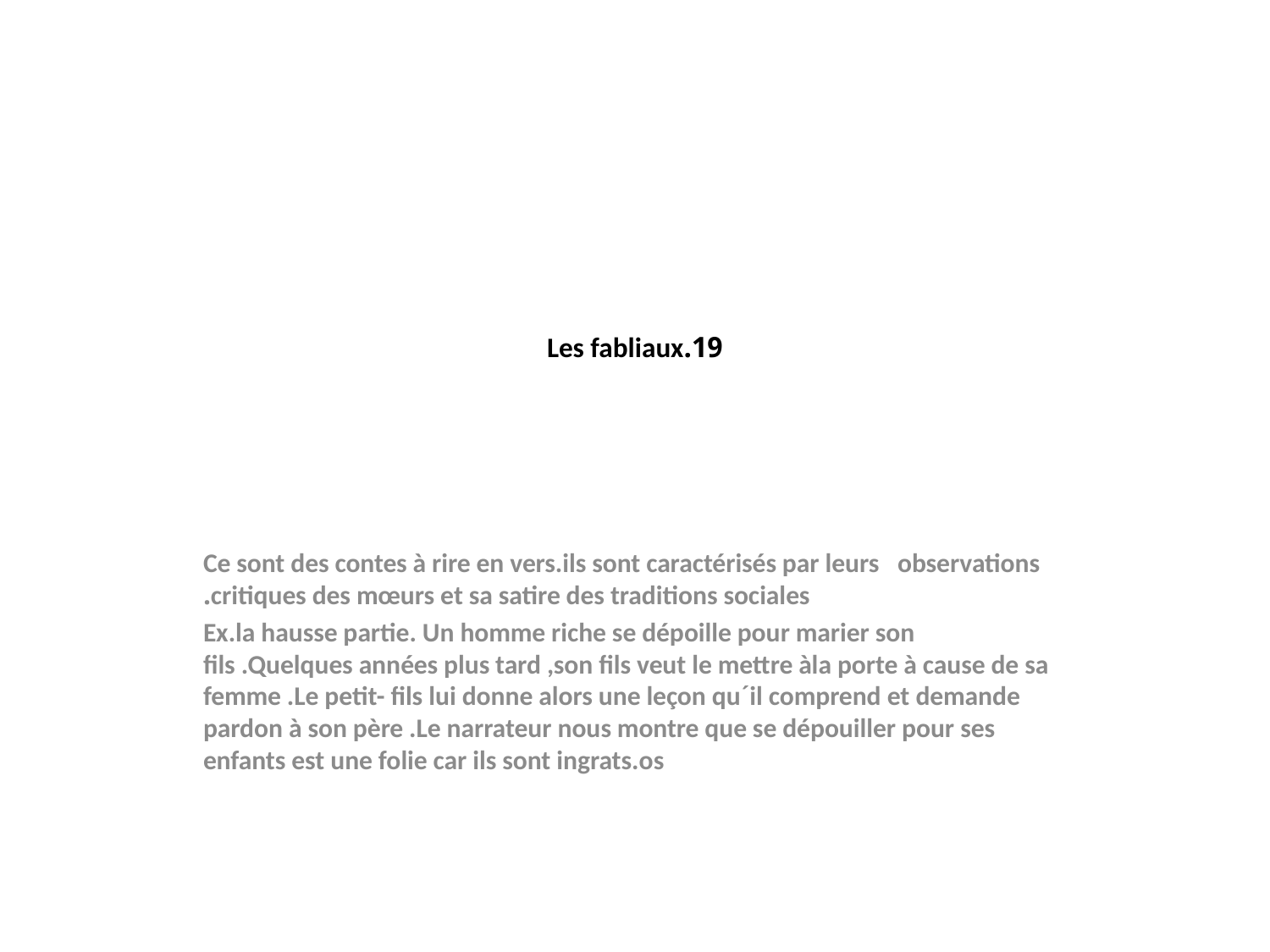

# 19.Les fabliaux
Ce sont des contes à rire en vers.ils sont caractérisés par leurs   observations critiques des mœurs et sa satire des traditions sociales.
Ex.la hausse partie. Un homme riche se dépoille pour marier son fils .Quelques années plus tard ,son fils veut le mettre àla porte à cause de sa femme .Le petit- fils lui donne alors une leçon quˊil comprend et demande pardon à son père .Le narrateur nous montre que se dépouiller pour ses enfants est une folie car ils sont ingrats.os